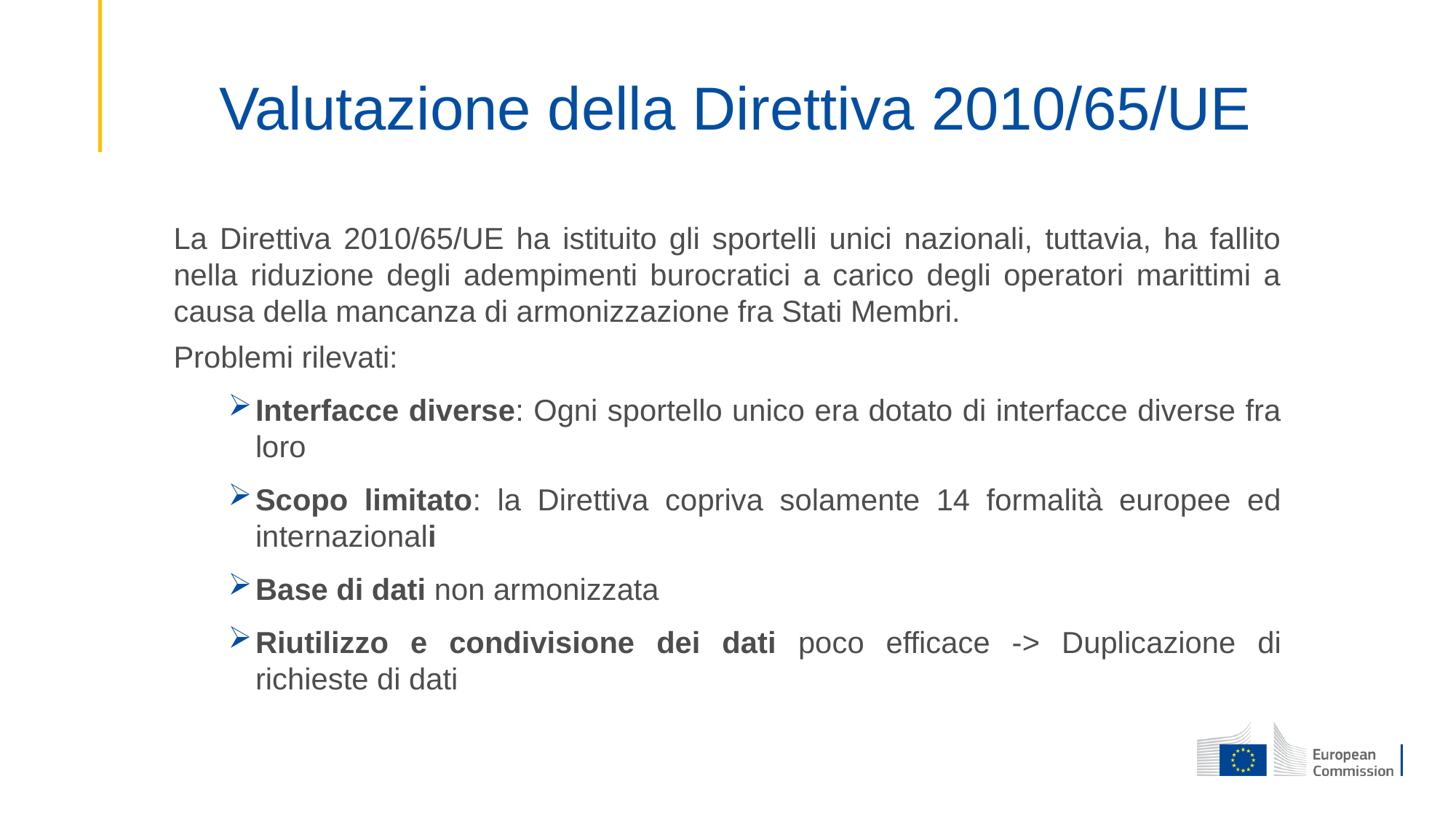

# Valutazione della Direttiva 2010/65/UE
La Direttiva 2010/65/UE ha istituito gli sportelli unici nazionali, tuttavia, ha fallito nella riduzione degli adempimenti burocratici a carico degli operatori marittimi a causa della mancanza di armonizzazione fra Stati Membri.
Problemi rilevati:
Interfacce diverse: Ogni sportello unico era dotato di interfacce diverse fra loro
Scopo limitato: la Direttiva copriva solamente 14 formalità europee ed internazionali
Base di dati non armonizzata
Riutilizzo e condivisione dei dati poco efficace -> Duplicazione di richieste di dati